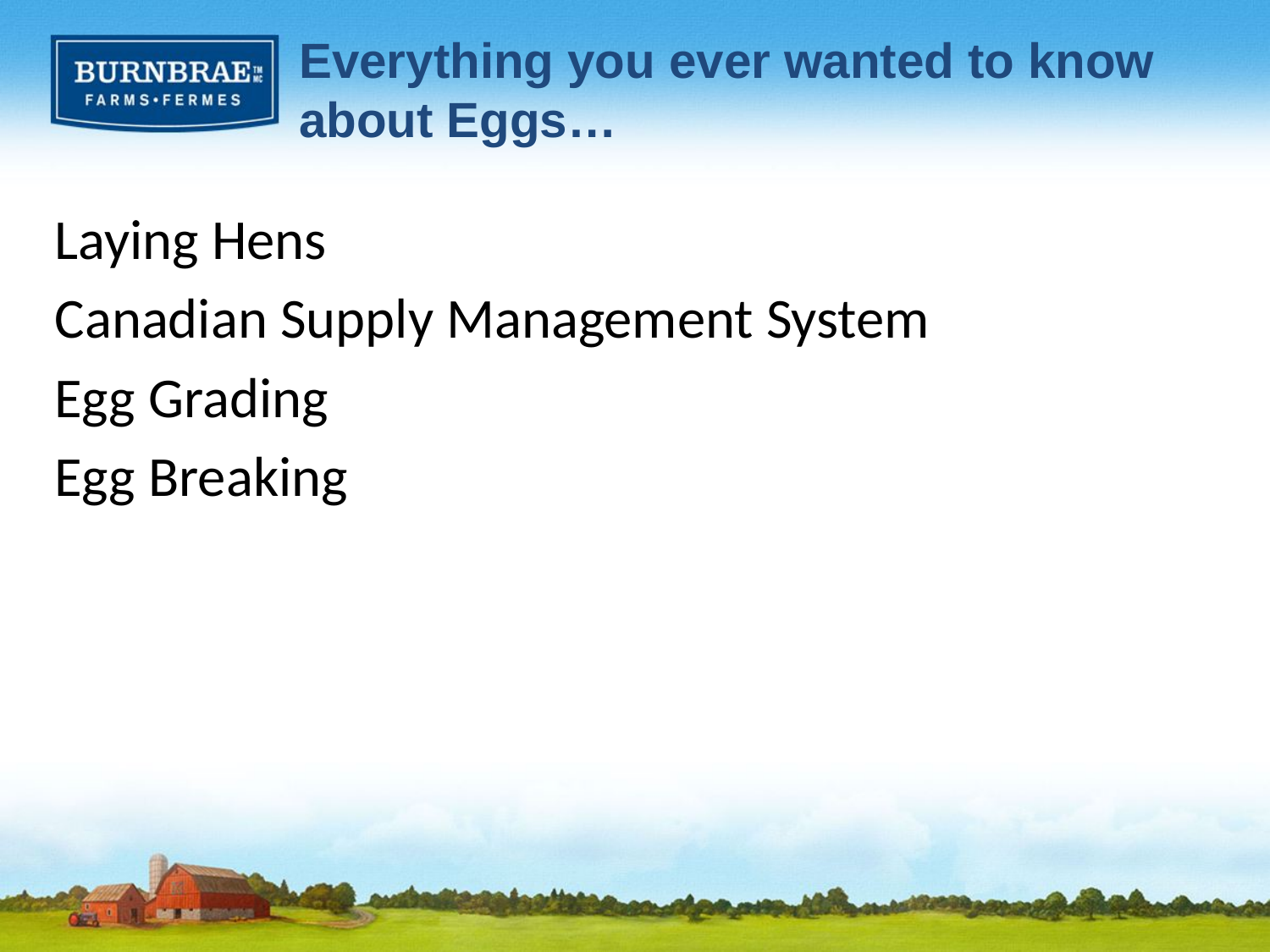

Everything you ever wanted to know about Eggs…
Laying Hens
Canadian Supply Management System
Egg Grading
Egg Breaking